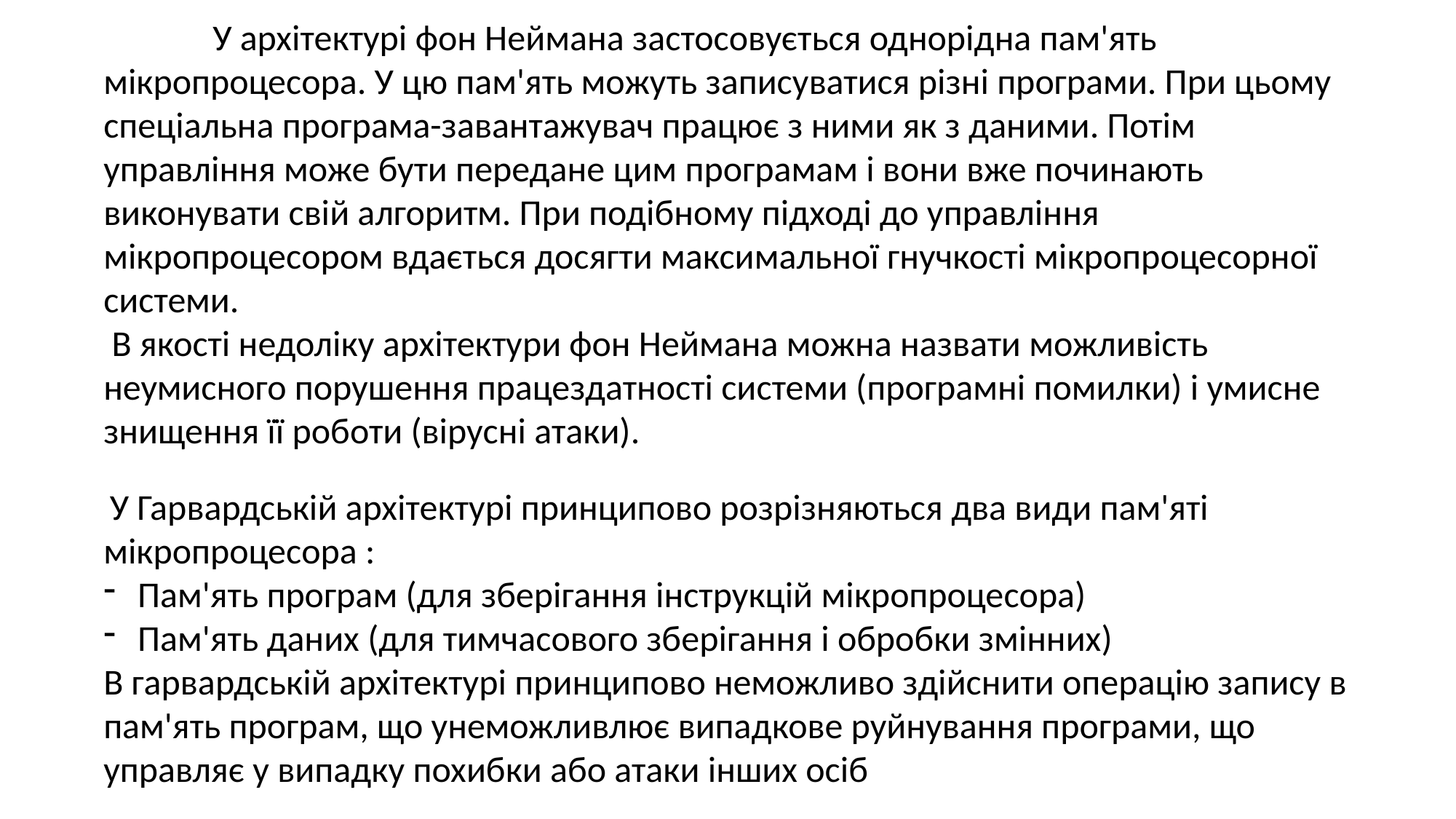

У архітектурі фон Неймана застосовується однорідна пам'ять мікропроцесора. У цю пам'ять можуть записуватися різні програми. При цьому спеціальна програма-завантажувач працює з ними як з даними. Потім управління може бути передане цим програмам і вони вже починають виконувати свій алгоритм. При подібному підході до управління мікропроцесором вдається досягти максимальної гнучкості мікропроцесорної системи.
 В якості недоліку архітектури фон Неймана можна назвати можливість неумисного порушення працездатності системи (програмні помилки) і умисне знищення її роботи (вірусні атаки).

 У Гарвардській архітектурі принципово розрізняються два види пам'яті мікропроцесора :
Пам'ять програм (для зберігання інструкцій мікропроцесора)
Пам'ять даних (для тимчасового зберігання і обробки змінних)
В гарвардській архітектурі принципово неможливо здійснити операцію запису в пам'ять програм, що унеможливлює випадкове руйнування програми, що управляє у випадку похибки або атаки інших осіб